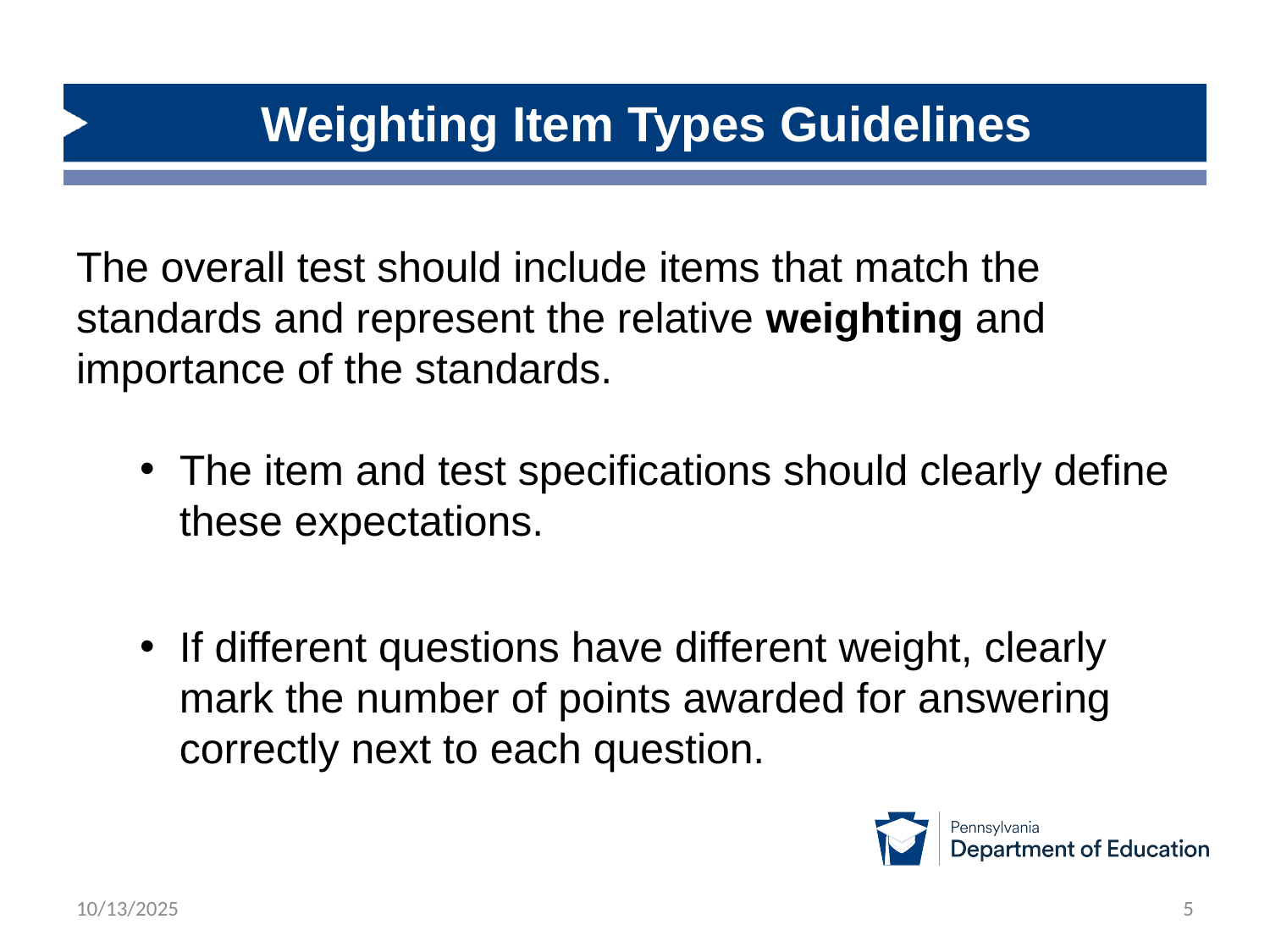

# Weighting Item Types Guidelines
The overall test should include items that match the standards and represent the relative weighting and importance of the standards.

The item and test specifications should clearly define these expectations.

If different questions have different weight, clearly mark the number of points awarded for answering correctly next to each question.
10/13/2025
5